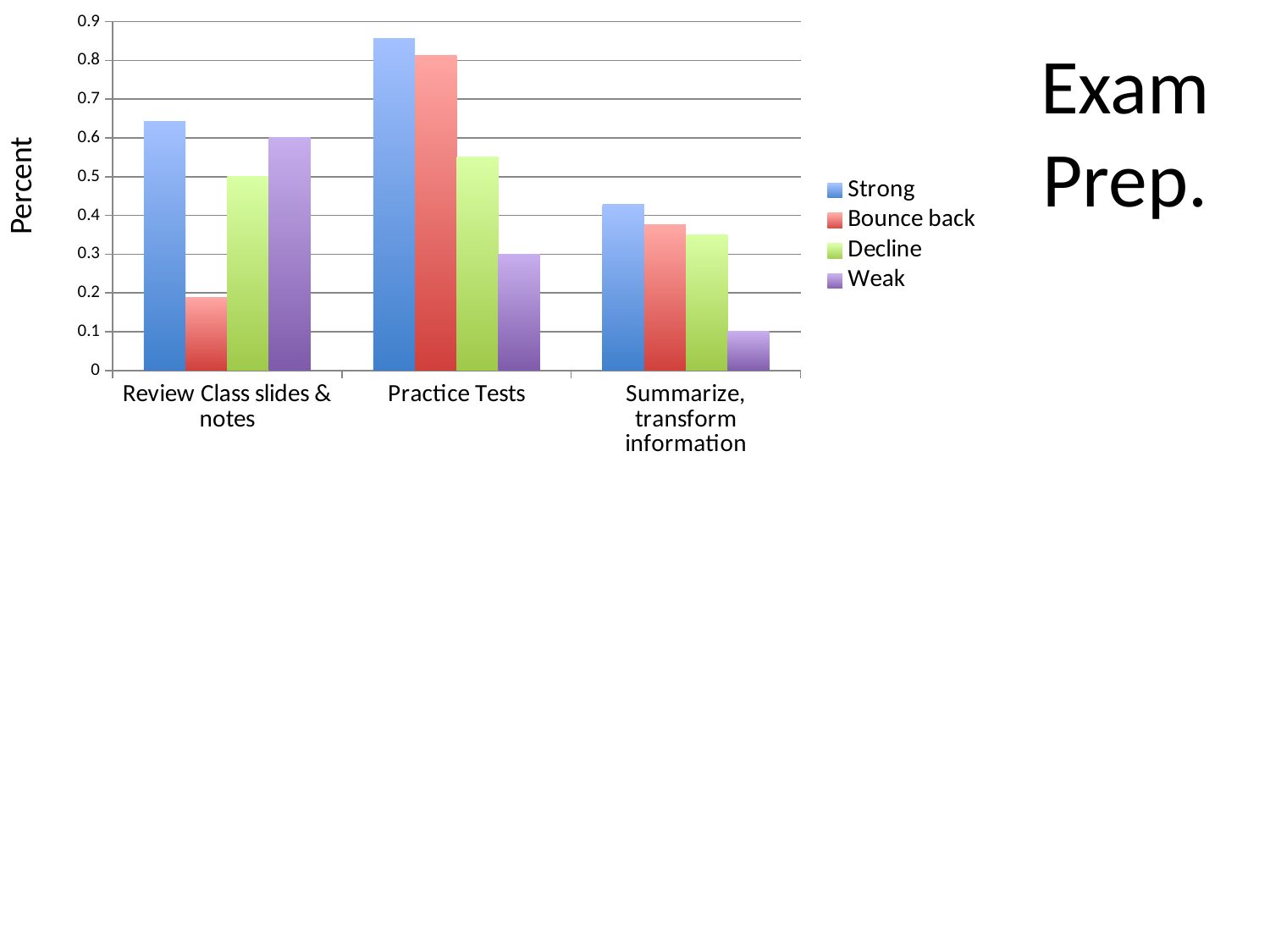

### Chart

| Category | Strong  | Bounce back | Decline | Weak |
|---|---|---|---|---|
| Review Class slides & notes | 0.642857142857143 | 0.1875 | 0.5 | 0.6 |
| Practice Tests | 0.857142857142857 | 0.8125 | 0.55 | 0.3 |
| Summarize, transform information | 0.428571428571429 | 0.375 | 0.35 | 0.1 |
# Exam Prep.
Percent